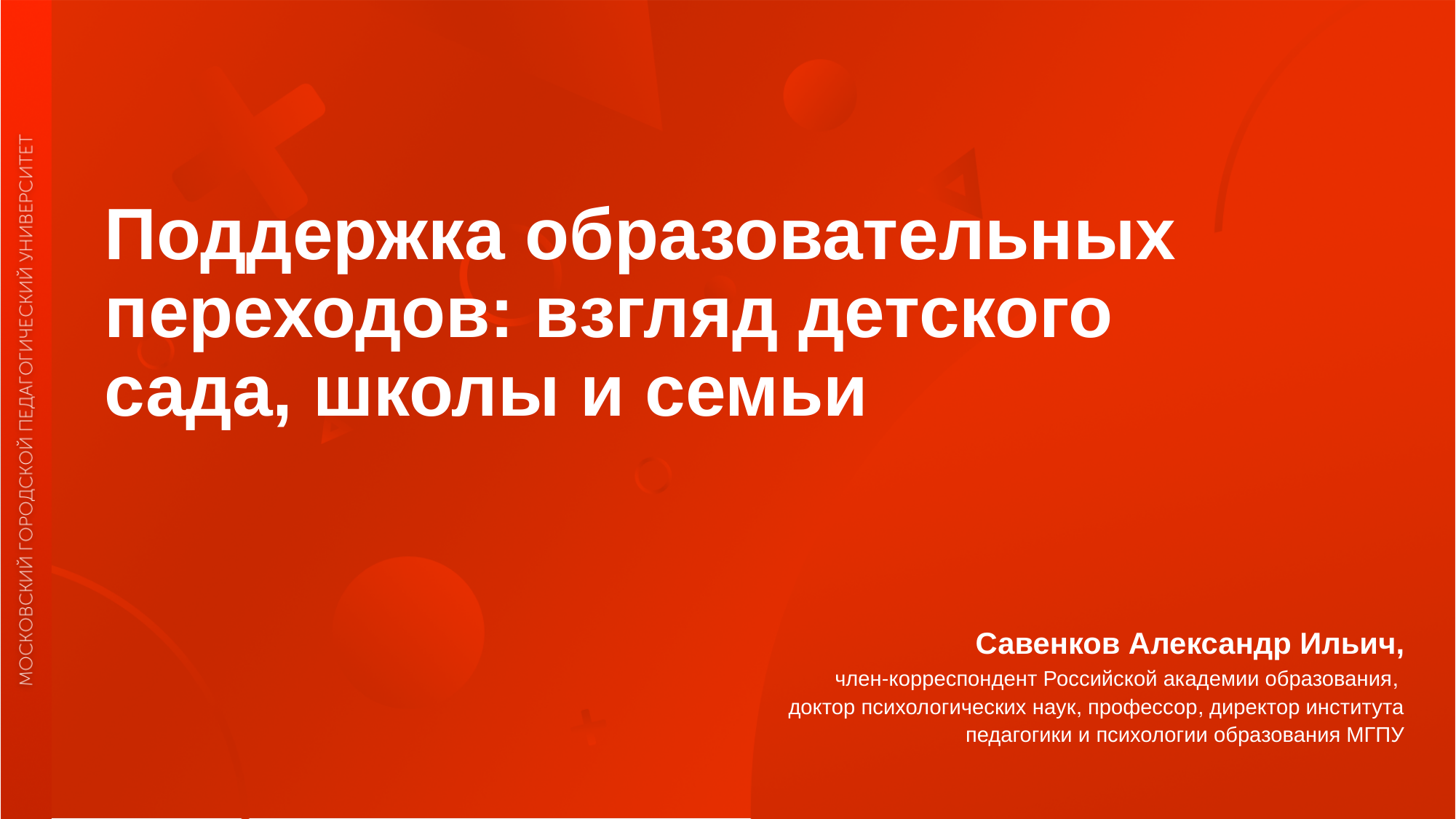

# Поддержка образовательных переходов: взгляд детского сада, школы и семьи
Савенков Александр Ильич,
член-корреспондент Российской академии образования,
доктор психологических наук, профессор, директор института
 педагогики и психологии образования МГПУ